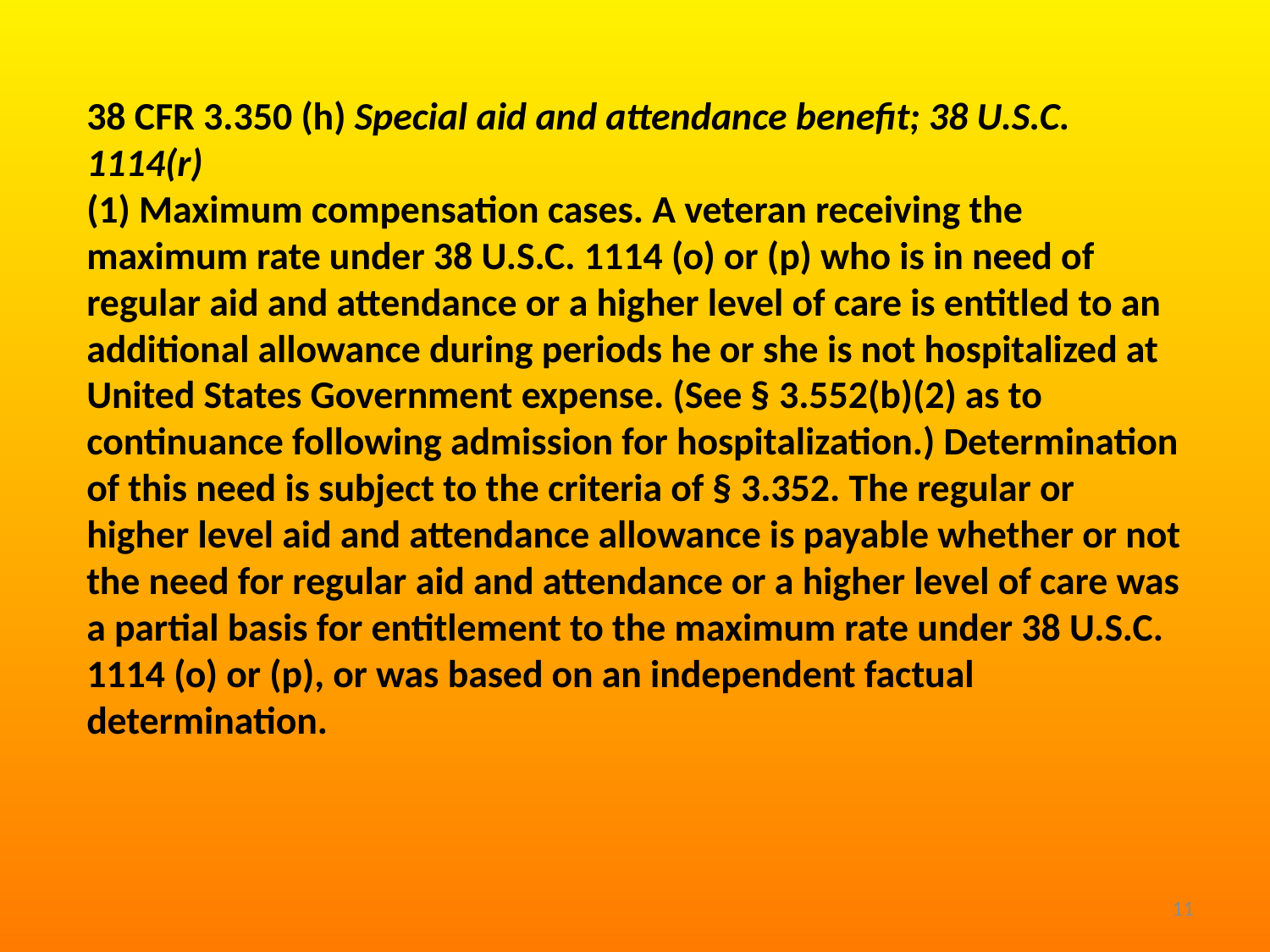

38 CFR 3.350 (h) Special aid and attendance benefit; 38 U.S.C. 1114(r)
(1) Maximum compensation cases. A veteran receiving the maximum rate under 38 U.S.C. 1114 (o) or (p) who is in need of regular aid and attendance or a higher level of care is entitled to an additional allowance during periods he or she is not hospitalized at United States Government expense. (See § 3.552(b)(2) as to continuance following admission for hospitalization.) Determination of this need is subject to the criteria of § 3.352. The regular or higher level aid and attendance allowance is payable whether or not the need for regular aid and attendance or a higher level of care was a partial basis for entitlement to the maximum rate under 38 U.S.C. 1114 (o) or (p), or was based on an independent factual determination.
11